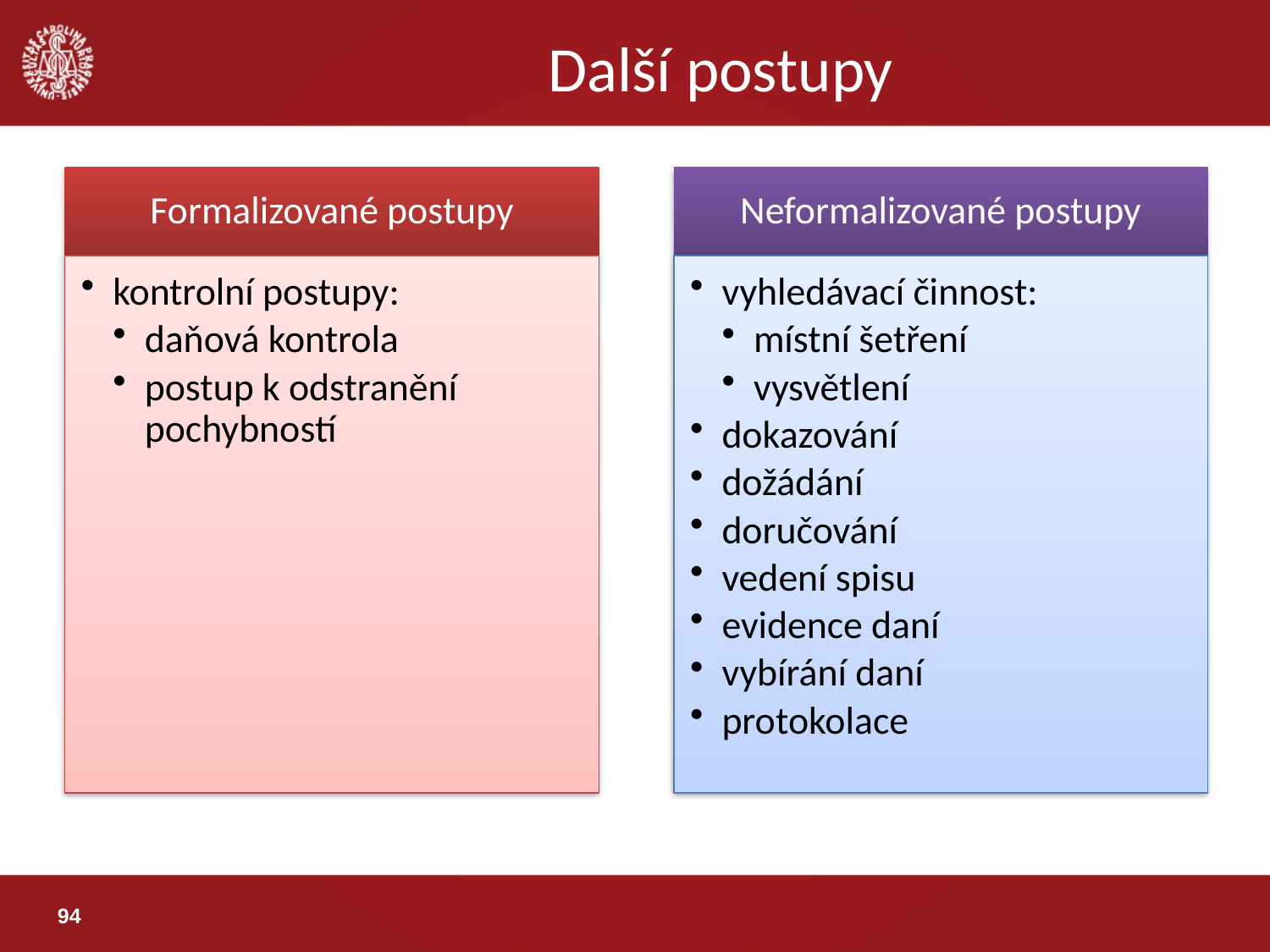

# Další postupy
Formalizované postupy
kontrolní postupy:
daňová kontrola
postup k odstranění pochybností
Neformalizované postupy
vyhledávací činnost:
místní šetření
vysvětlení
dokazování
dožádání
doručování
vedení spisu
evidence daní
vybírání daní
protokolace
94